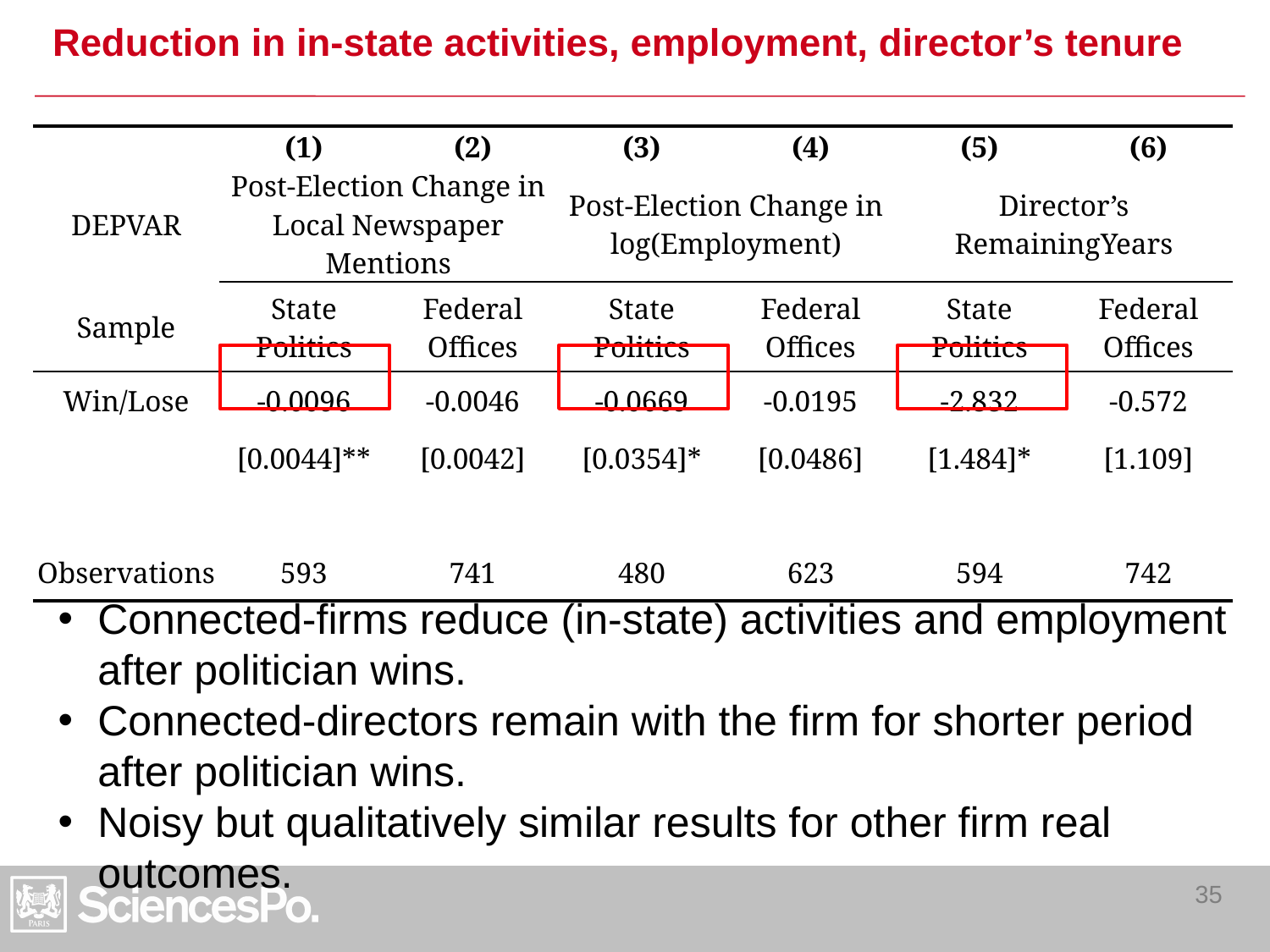

# Reduction in in-state activities, employment, director’s tenure
|  | (1) | (2) | (3) | (4) | (5) | (6) |
| --- | --- | --- | --- | --- | --- | --- |
| DEPVAR | Post-Election Change in Local Newspaper Mentions |  | Post-Election Change in log(Employment) |  | Director’s RemainingYears |  |
| Sample | State Politics | Federal Offices | State Politics | Federal Offices | State Politics | Federal Offices |
| Win/Lose | -0.0096 | -0.0046 | -0.0669 | -0.0195 | -2.832 | -0.572 |
|  | [0.0044]\*\* | [0.0042] | [0.0354]\* | [0.0486] | [1.484]\* | [1.109] |
|  |  |  |  |  |  |  |
| Observations | 593 | 741 | 480 | 623 | 594 | 742 |

Connected-firms reduce (in-state) activities and employment after politician wins.
Connected-directors remain with the firm for shorter period after politician wins.
Noisy but qualitatively similar results for other firm real outcomes.
35